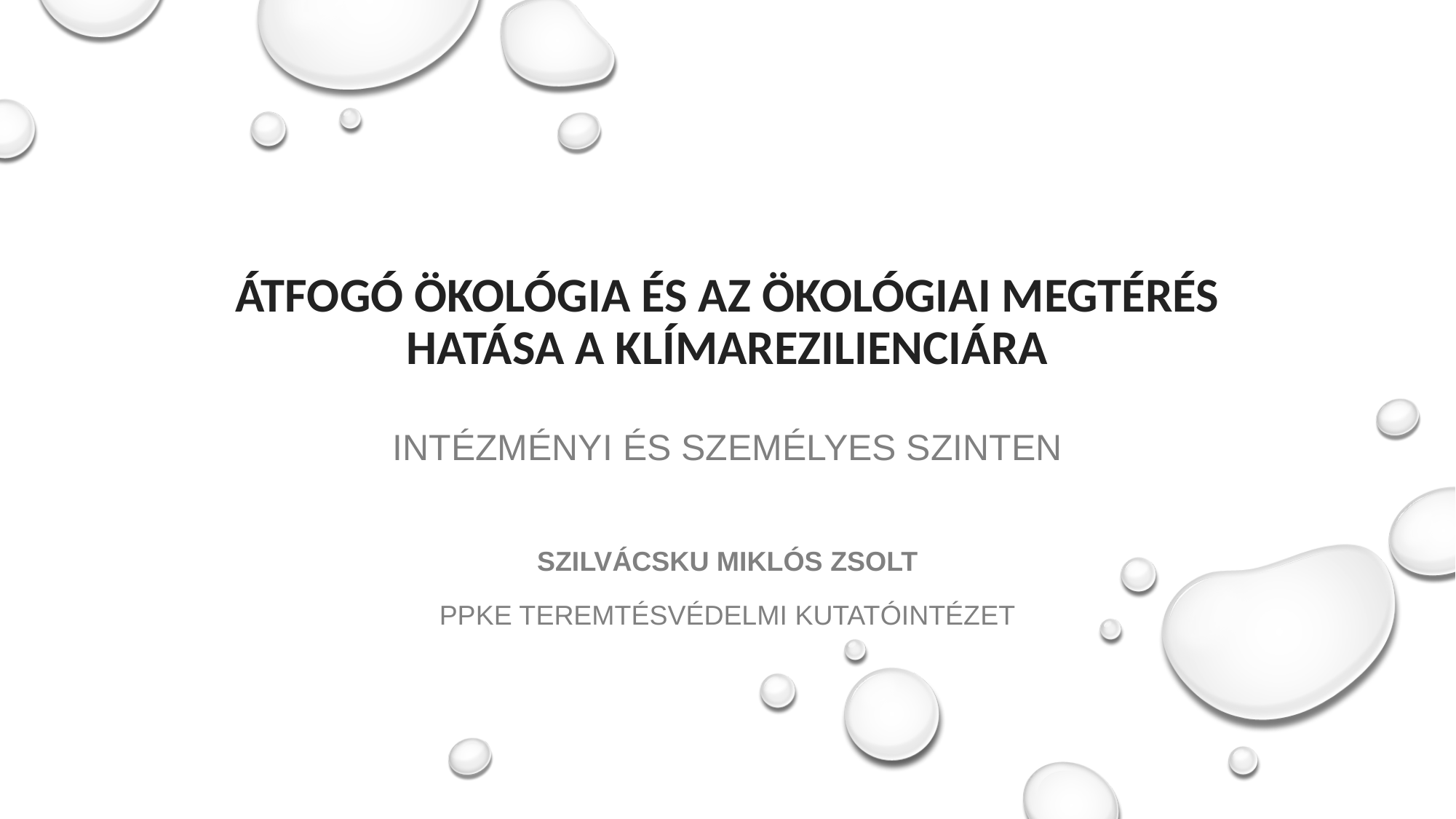

# Átfogó ökológia és az ökológiai megtérés hatása a klímarezilienciára
intézményi és személyes szinten

Szilvácsku Miklós zsolt
PPKE Teremtésvédelmi Kutatóintézet